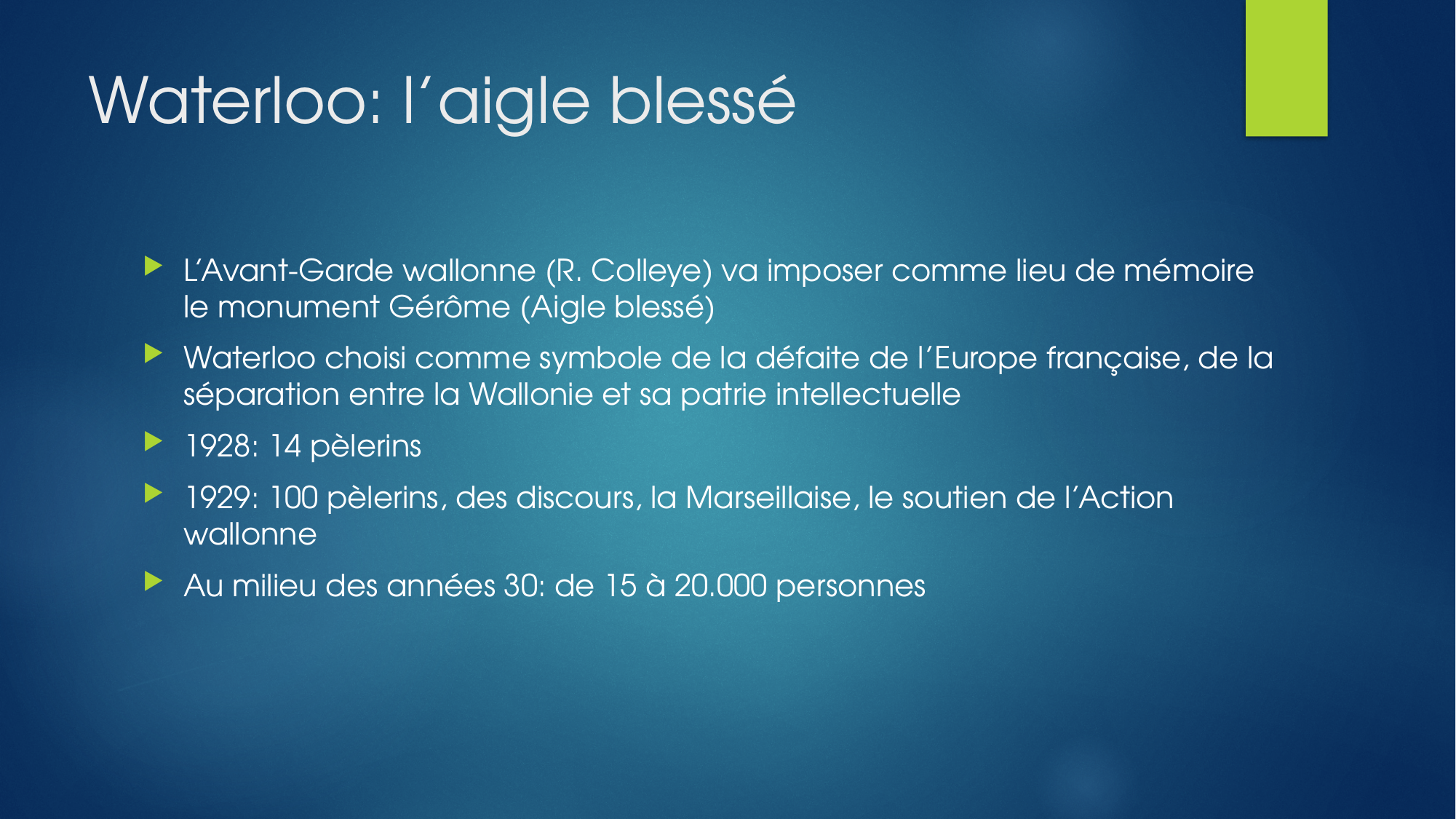

# Waterloo: l’aigle blessé
L’Avant-Garde wallonne (R. Colleye) va imposer comme lieu de mémoire le monument Gérôme (Aigle blessé)
Waterloo choisi comme symbole de la défaite de l’Europe française, de la séparation entre la Wallonie et sa patrie intellectuelle
1928: 14 pèlerins
1929: 100 pèlerins, des discours, la Marseillaise, le soutien de l’Action wallonne
Au milieu des années 30: de 15 à 20.000 personnes